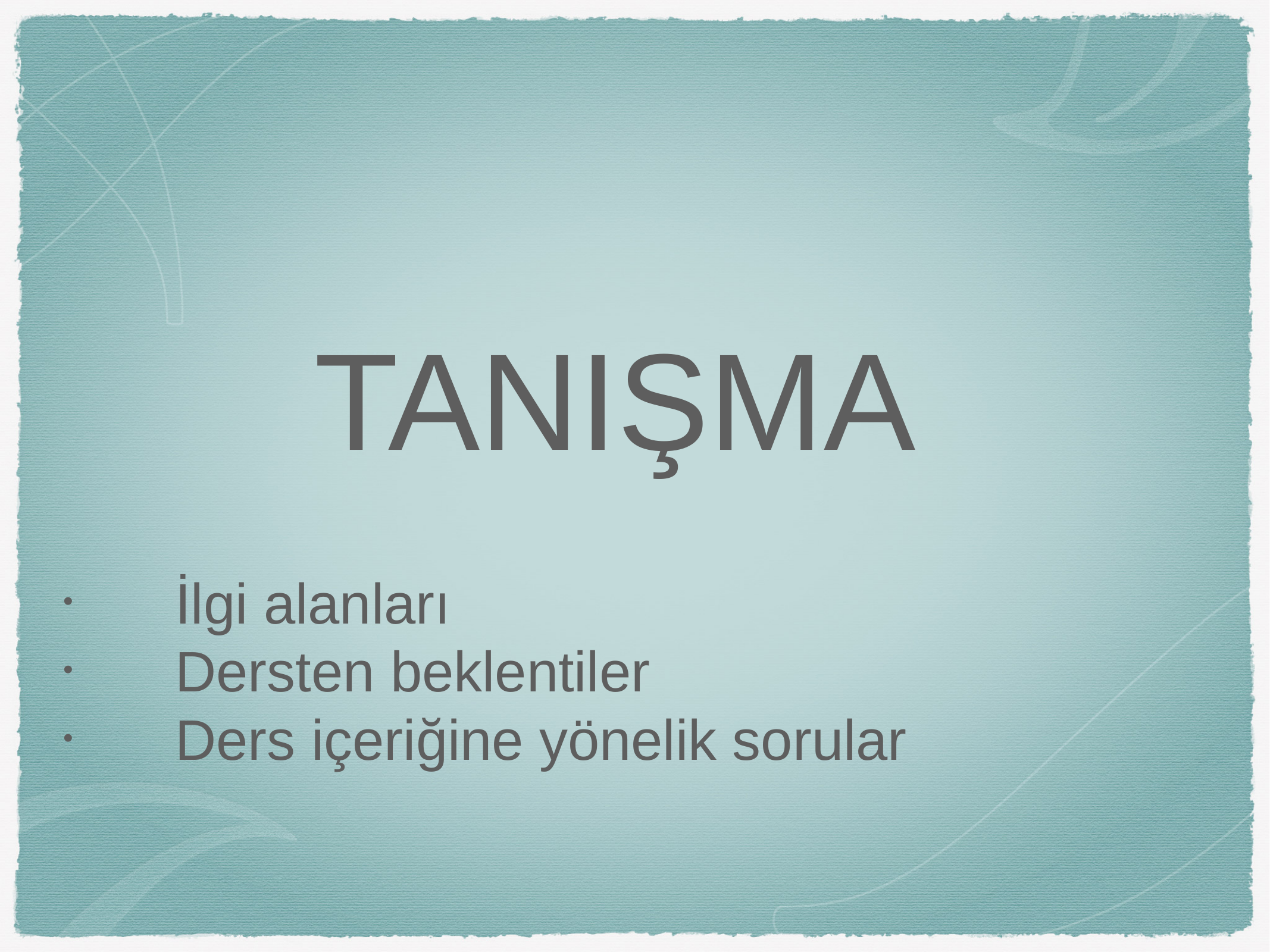

TANIŞMA

İlgi alanları
Dersten beklentiler
Ders içeriğine yönelik sorular